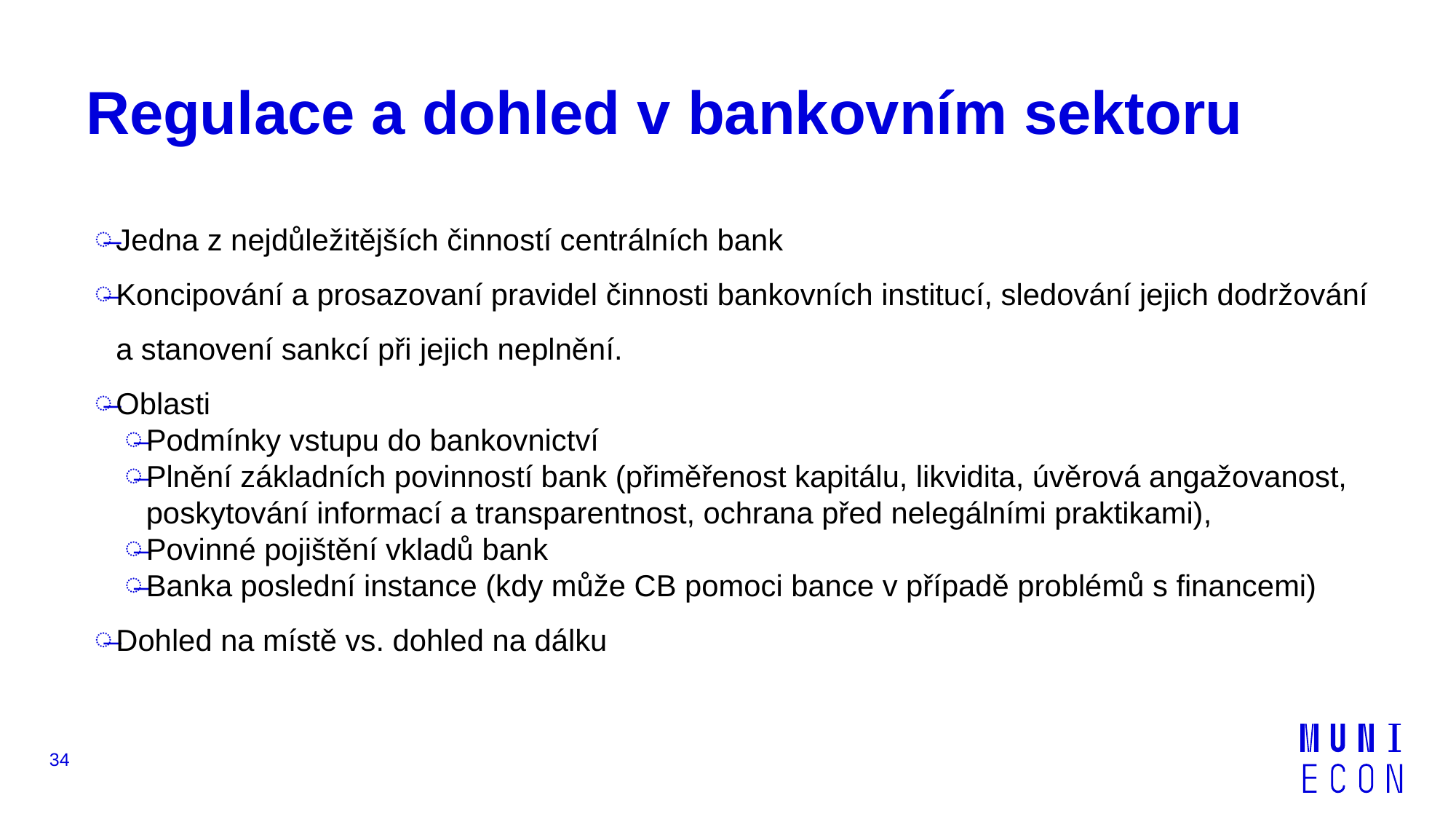

# Regulace a dohled v bankovním sektoru
Jedna z nejdůležitějších činností centrálních bank
Koncipování a prosazovaní pravidel činnosti bankovních institucí, sledování jejich dodržování a stanovení sankcí při jejich neplnění.
Oblasti
Podmínky vstupu do bankovnictví
Plnění základních povinností bank (přiměřenost kapitálu, likvidita, úvěrová angažovanost, poskytování informací a transparentnost, ochrana před nelegálními praktikami),
Povinné pojištění vkladů bank
Banka poslední instance (kdy může CB pomoci bance v případě problémů s financemi)
Dohled na místě vs. dohled na dálku
34